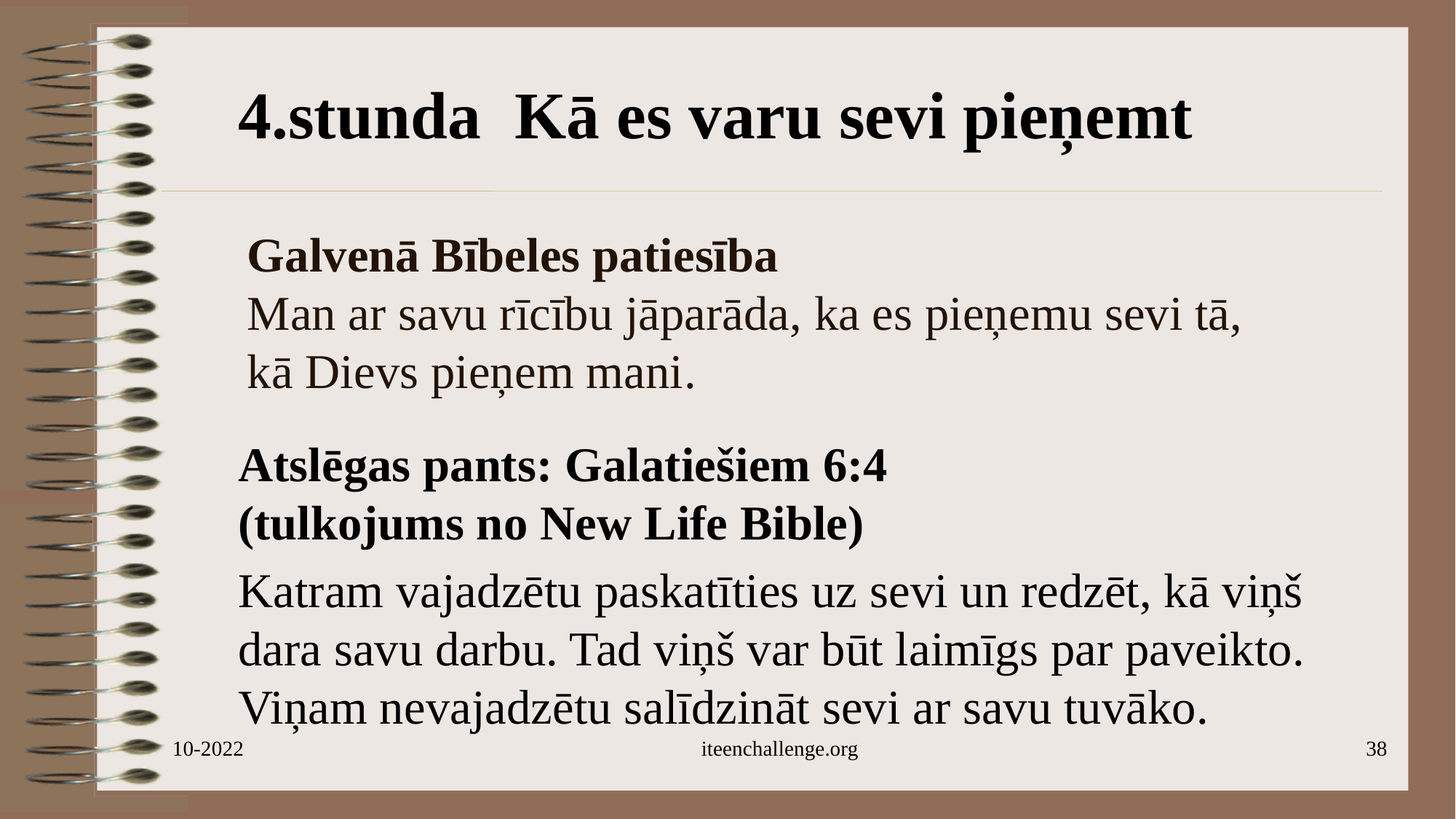

4.stunda  Kā es varu sevi pieņemt
# Galvenā Bībeles patiesība Man ar savu rīcību jāparāda, ka es pieņemu sevi tā, kā Dievs pieņem mani.
Atslēgas pants: Galatiešiem 6:4
(tulkojums no New Life Bible)
Katram vajadzētu paskatīties uz sevi un redzēt, kā viņš dara savu darbu. Tad viņš var būt laimīgs par paveikto. Viņam nevajadzētu salīdzināt sevi ar savu tuvāko.
10-2022
iteenchallenge.org
38